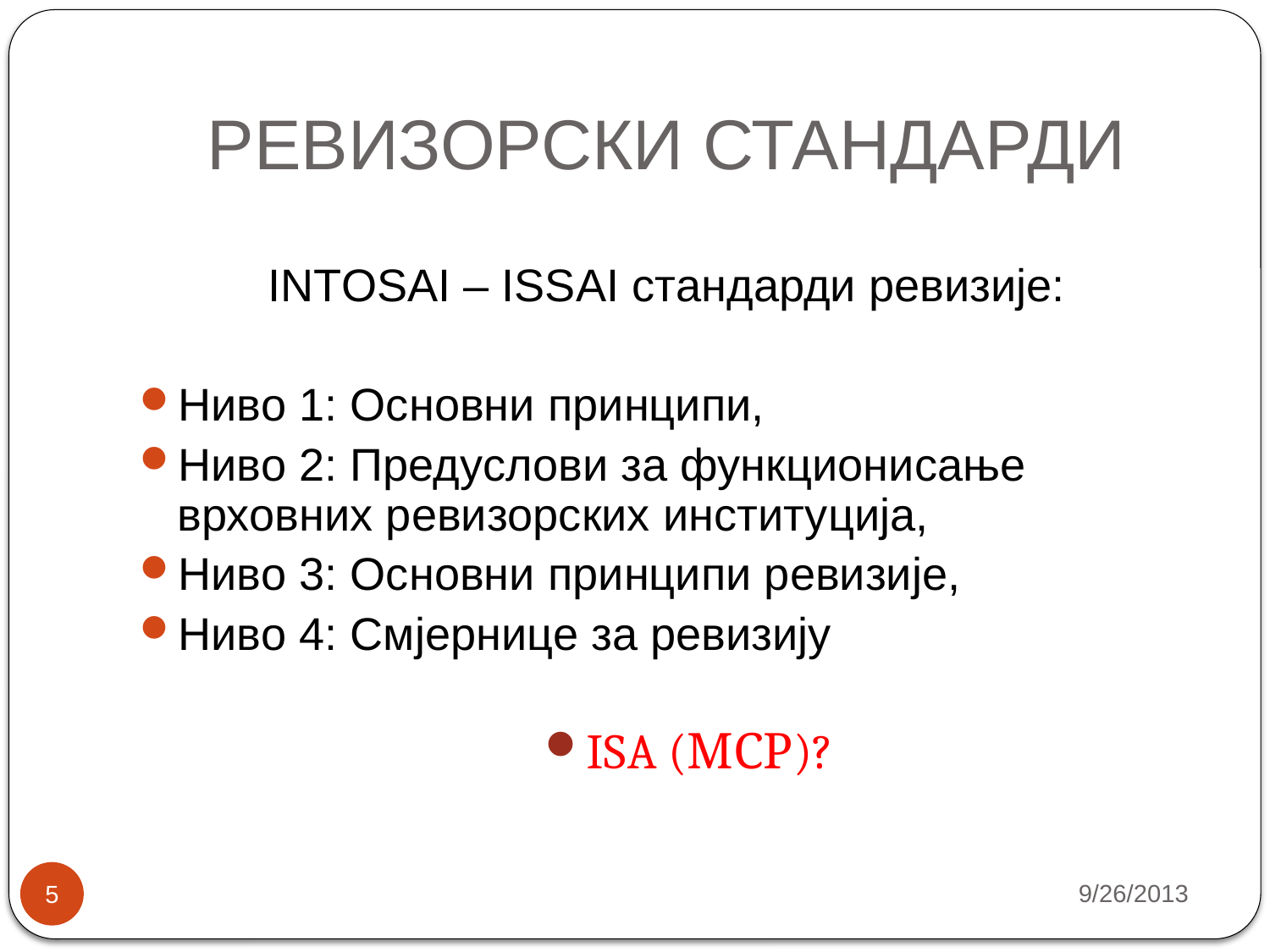

# РЕВИЗОРСКИ СТАНДАРДИ
INTOSAI – ISSAI стандарди ревизије:

Ниво 1: Основни принципи,
Ниво 2: Предуслови за функционисање врховних ревизорских институција,
Ниво 3: Основни принципи ревизије,
Ниво 4: Смјернице за ревизију

ISA (МСР)?
9/26/2013
5